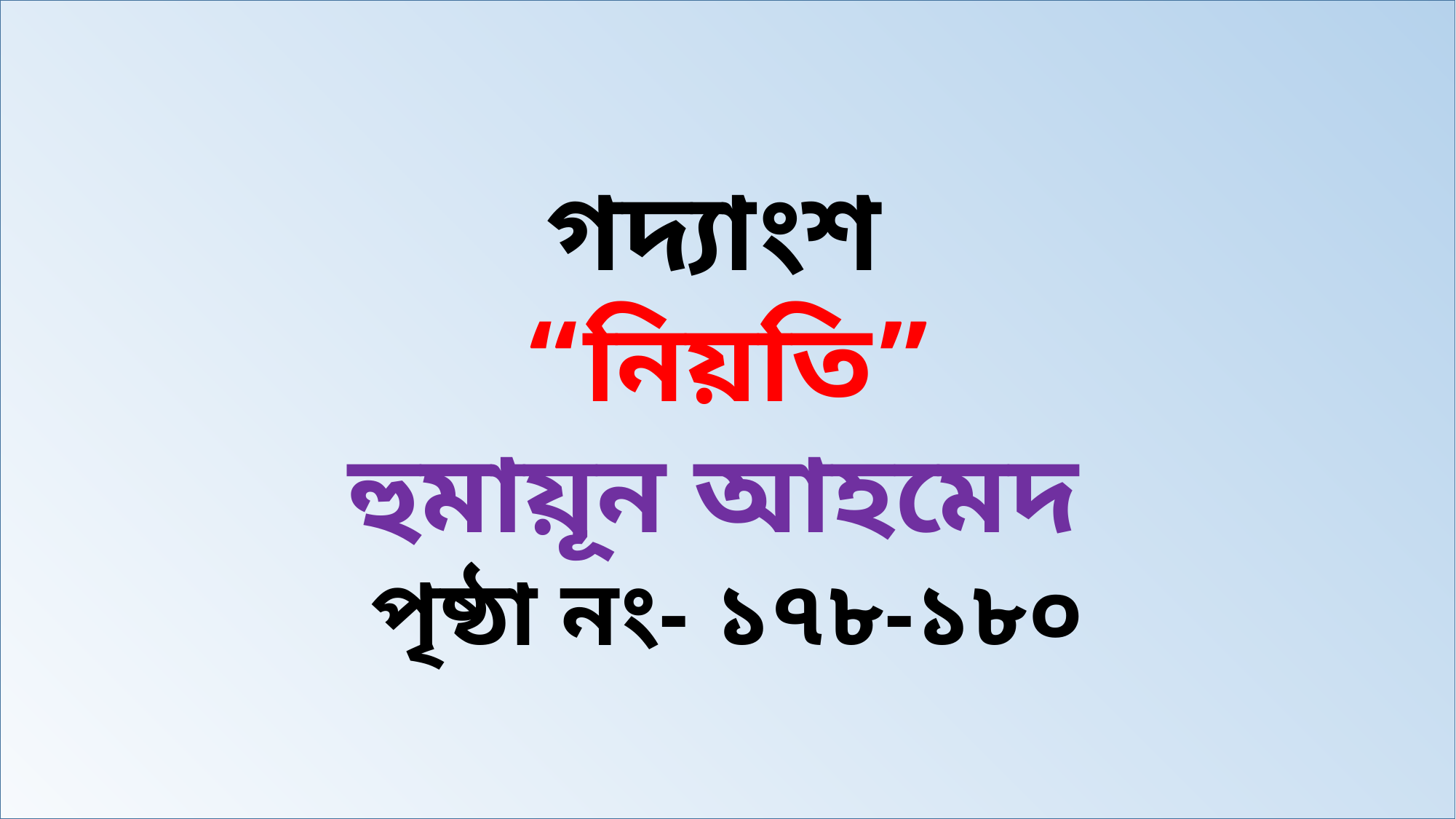

গদ্যাংশ
“নিয়তি”
হুমায়ূন আহমেদ
পৃষ্ঠা নং- ১৭৮-১৮০